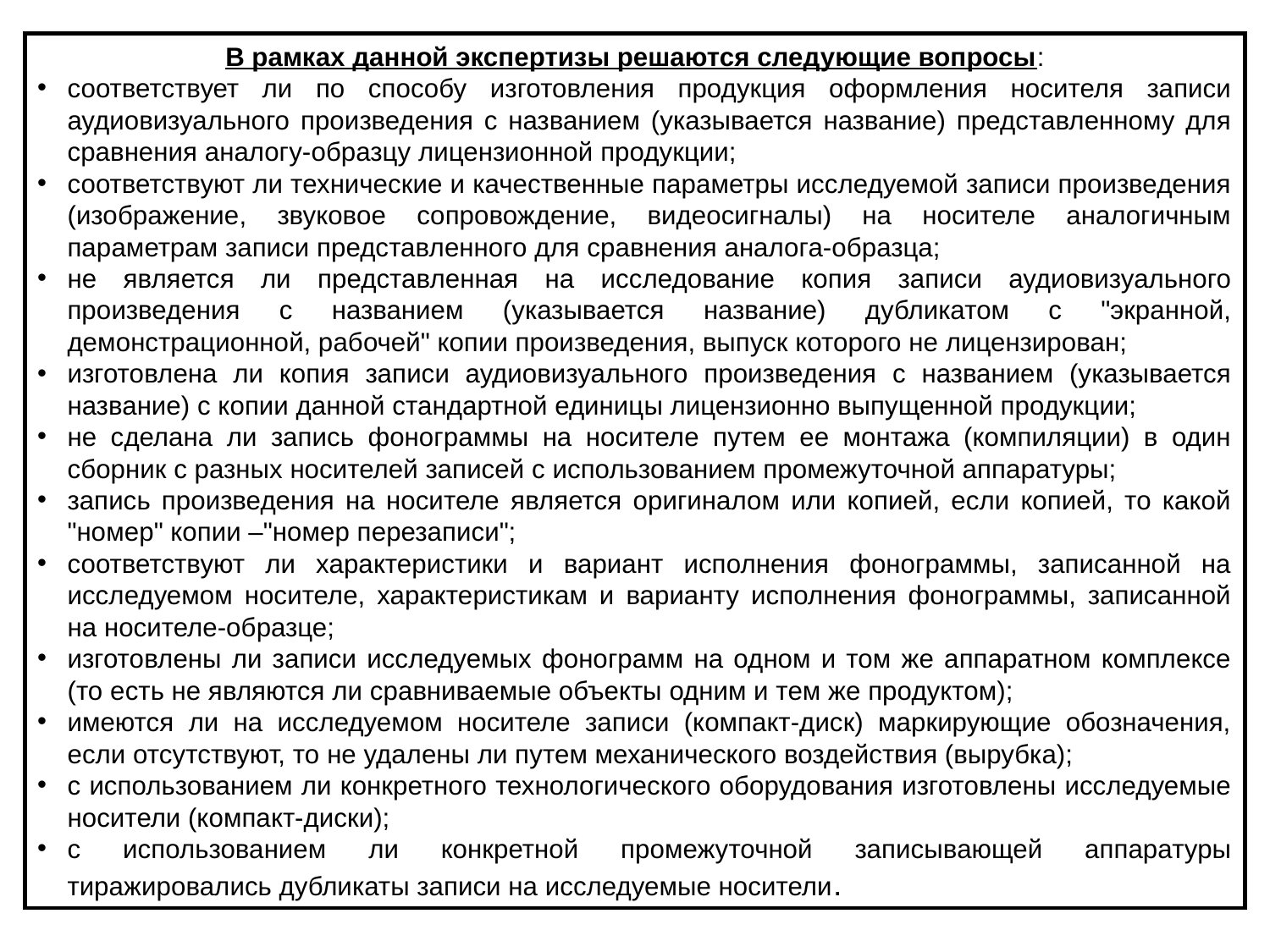

В рамках данной экспертизы решаются следующие вопросы:
соответствует ли по способу изготовления продукция оформления носителя записи аудиовизуального произведения с названием (указывается название) представленному для сравнения аналогу-образцу лицензионной продукции;
соответствуют ли технические и качественные параметры исследуемой записи произведения (изображение, звуковое сопровождение, видеосигналы) на носителе аналогичным параметрам записи представленного для сравнения аналога-образца;
не является ли представленная на исследование копия записи аудиовизуального произведения с названием (указывается название) дубликатом с "экранной, демонстрационной, рабочей" копии произведения, выпуск которого не лицензирован;
изготовлена ли копия записи аудиовизуального произведения с названием (указывается название) с копии данной стандартной единицы лицензионно выпущенной продукции;
не сделана ли запись фонограммы на носителе путем ее монтажа (компиляции) в один сборник с разных носителей записей с использованием промежуточной аппаратуры;
запись произведения на носителе является оригиналом или копией, если копией, то какой "номер" копии –"номер перезаписи";
соответствуют ли характеристики и вариант исполнения фонограммы, записанной на исследуемом носителе, характеристикам и варианту исполнения фонограммы, записанной на носителе-образце;
изготовлены ли записи исследуемых фонограмм на одном и том же аппаратном комплексе (то есть не являются ли сравниваемые объекты одним и тем же продуктом);
имеются ли на исследуемом носителе записи (компакт-диск) маркирующие обозначения, если отсутствуют, то не удалены ли путем механического воздействия (вырубка);
с использованием ли конкретного технологического оборудования изготовлены исследуемые носители (компакт-диски);
с использованием ли конкретной промежуточной записывающей аппаратуры тиражировались дубликаты записи на исследуемые носители.